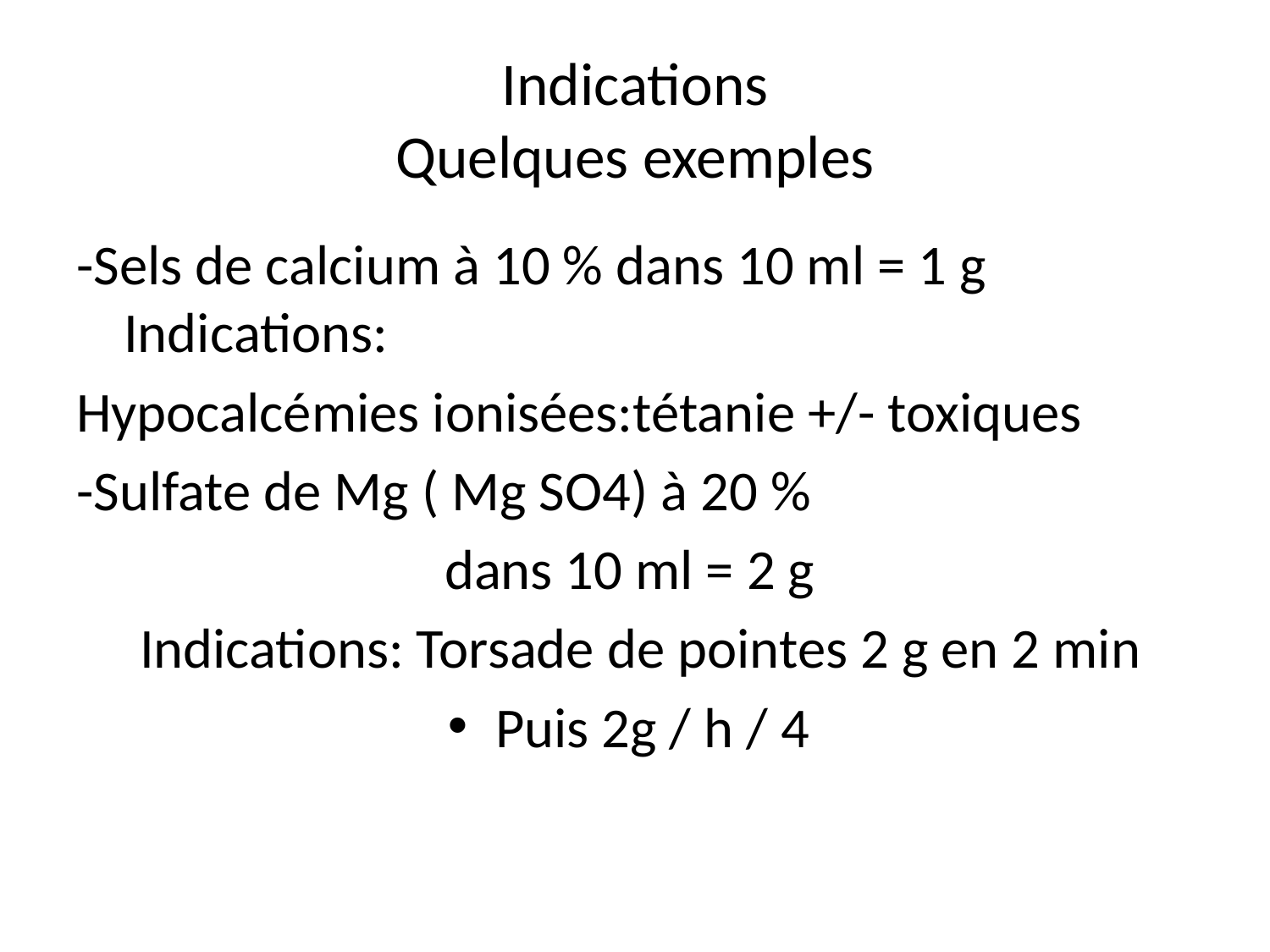

# Indications Quelques exemples
-Sels de calcium à 10 % dans 10 ml = 1 g            	Indications:
Hypocalcémies ionisées:tétanie +/- toxiques
-Sulfate de Mg ( Mg SO4) à 20 %
                             dans 10 ml = 2 g
     Indications: Torsade de pointes 2 g en 2 min
Puis 2g / h / 4